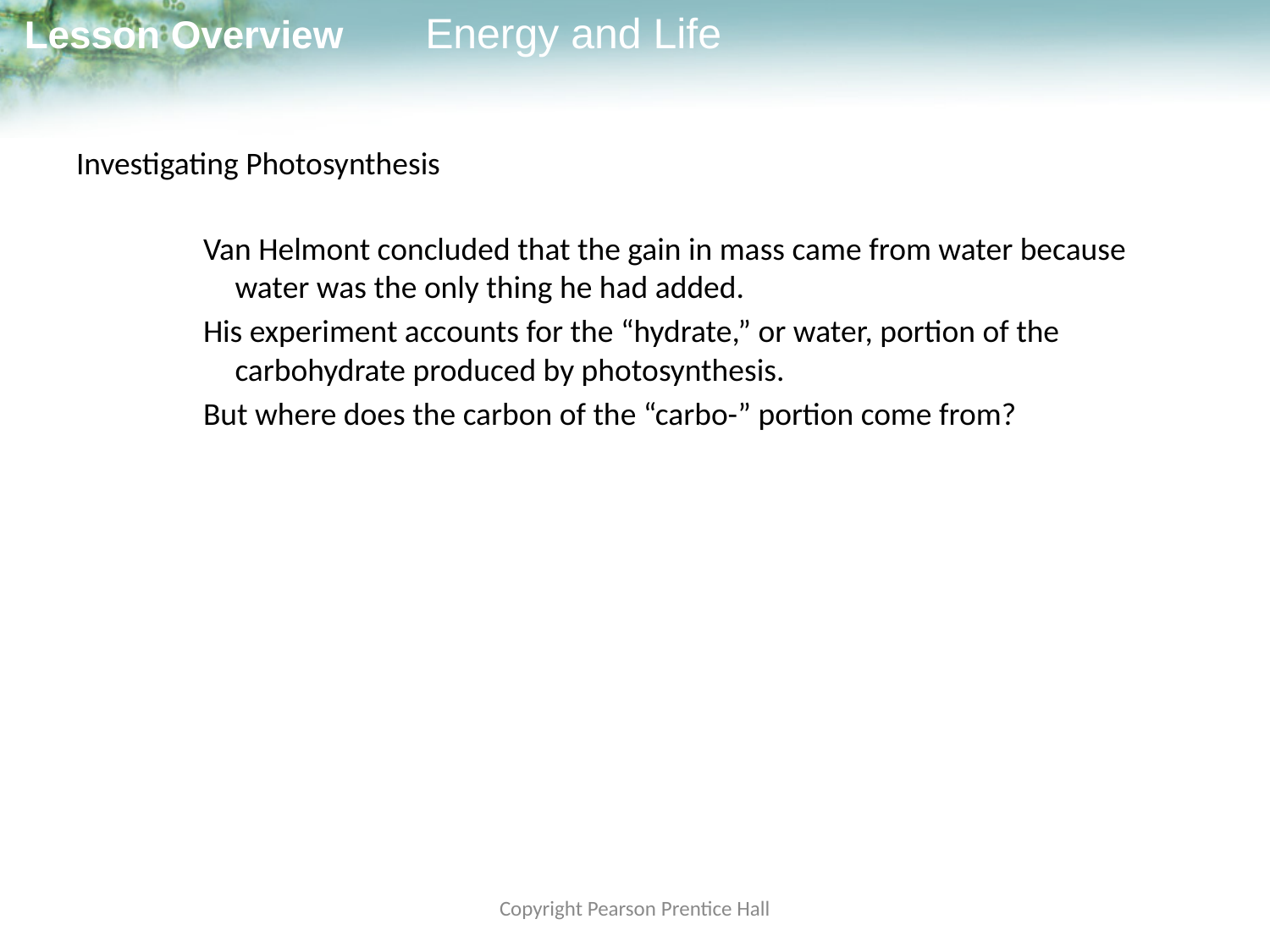

# Investigating Photosynthesis
Van Helmont concluded that the gain in mass came from water because water was the only thing he had added.
His experiment accounts for the “hydrate,” or water, portion of the carbohydrate produced by photosynthesis.
But where does the carbon of the “carbo-” portion come from?

Copyright Pearson Prentice Hall